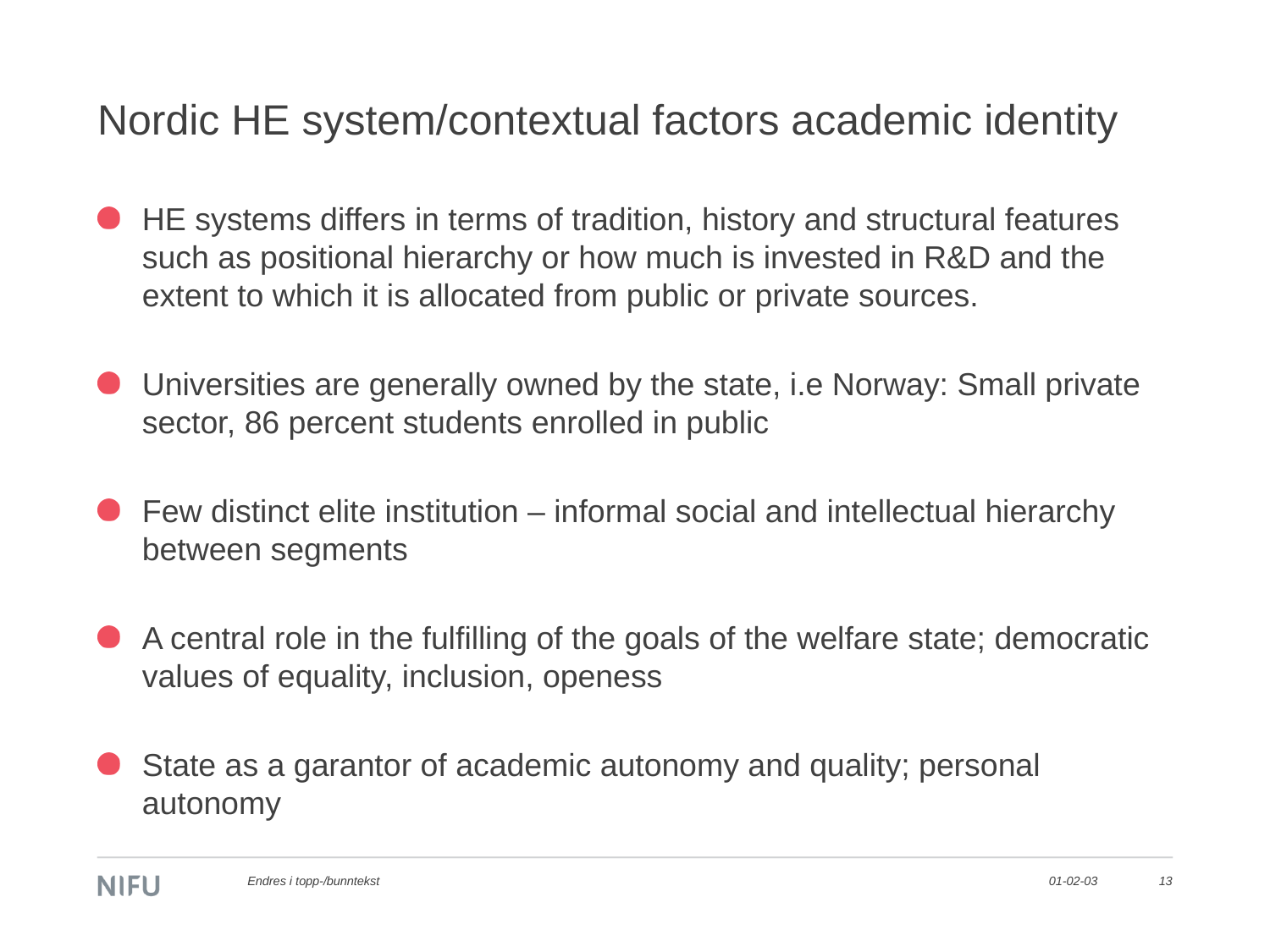

# Nordic HE system/contextual factors academic identity
HE systems differs in terms of tradition, history and structural features such as positional hierarchy or how much is invested in R&D and the extent to which it is allocated from public or private sources.

Universities are generally owned by the state, i.e Norway: Small private sector, 86 percent students enrolled in public

Few distinct elite institution – informal social and intellectual hierarchy between segments

A central role in the fulfilling of the goals of the welfare state; democratic values of equality, inclusion, openess

State as a garantor of academic autonomy and quality; personal autonomy

Endres i topp-/bunntekst
01-02-03
13